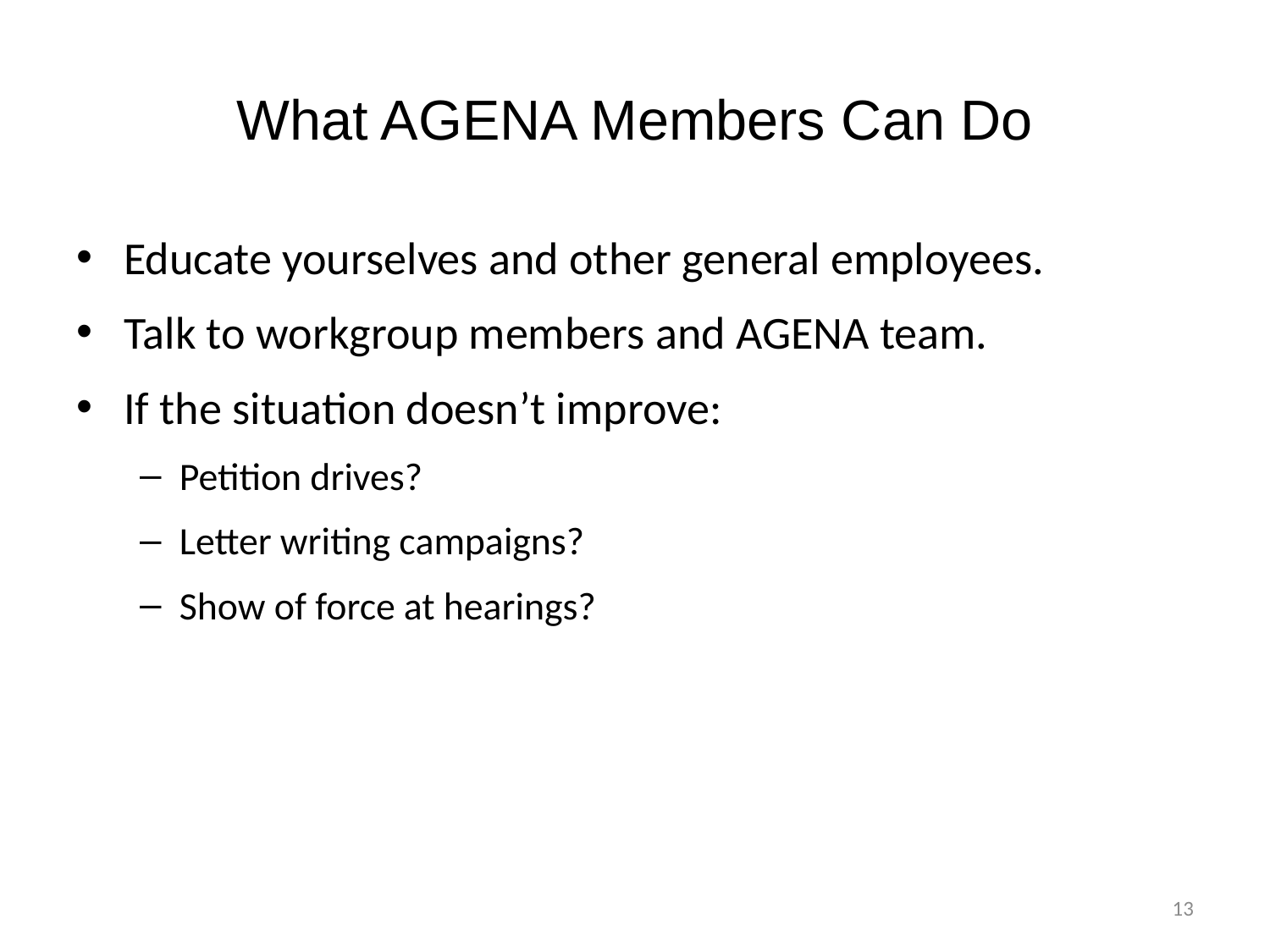

# What AGENA Members Can Do
Educate yourselves and other general employees.
Talk to workgroup members and AGENA team.
If the situation doesn’t improve:
Petition drives?
Letter writing campaigns?
Show of force at hearings?
13